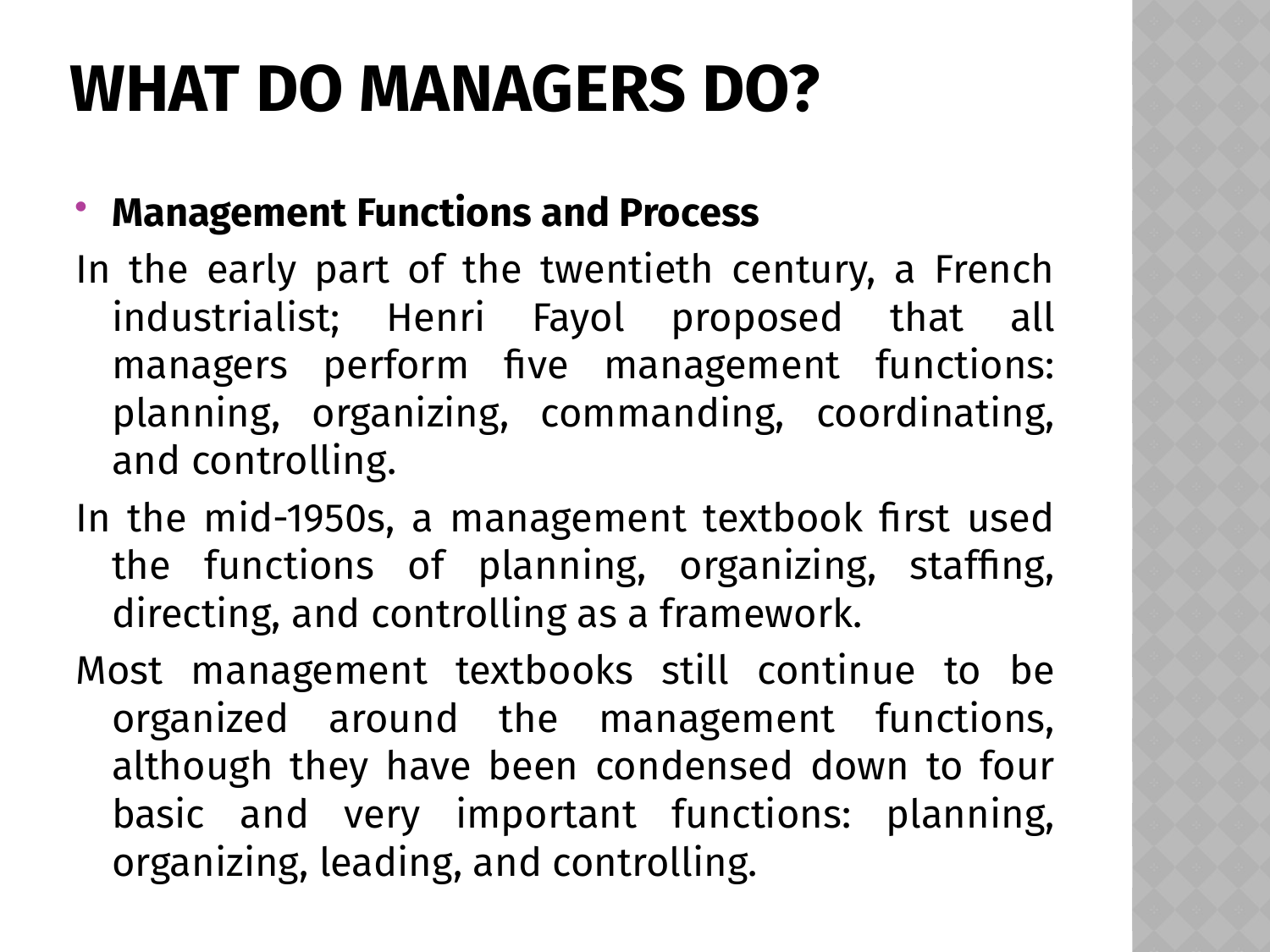

# What Do Managers Do?
Management Functions and Process
In the early part of the twentieth century, a French industrialist; Henri Fayol proposed that all managers perform five management functions: planning, organizing, commanding, coordinating, and controlling.
In the mid-1950s, a management textbook first used the functions of planning, organizing, staffing, directing, and controlling as a framework.
Most management textbooks still continue to be organized around the management functions, although they have been condensed down to four basic and very important functions: planning, organizing, leading, and controlling.